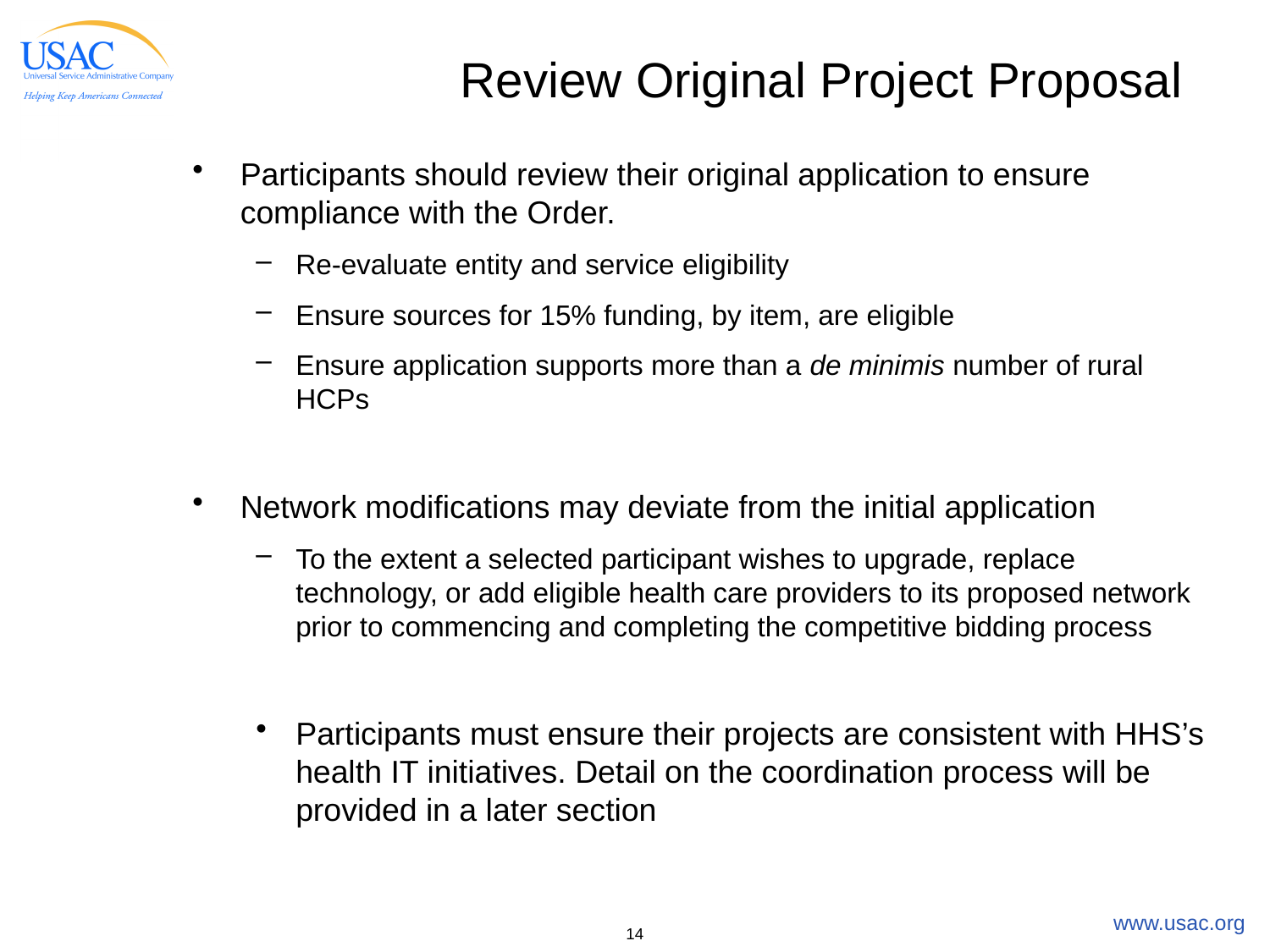

# Review Original Project Proposal
Participants should review their original application to ensure compliance with the Order.
Re-evaluate entity and service eligibility
Ensure sources for 15% funding, by item, are eligible
Ensure application supports more than a de minimis number of rural HCPs

Network modifications may deviate from the initial application
To the extent a selected participant wishes to upgrade, replace technology, or add eligible health care providers to its proposed network prior to commencing and completing the competitive bidding process

Participants must ensure their projects are consistent with HHS’s health IT initiatives. Detail on the coordination process will be provided in a later section